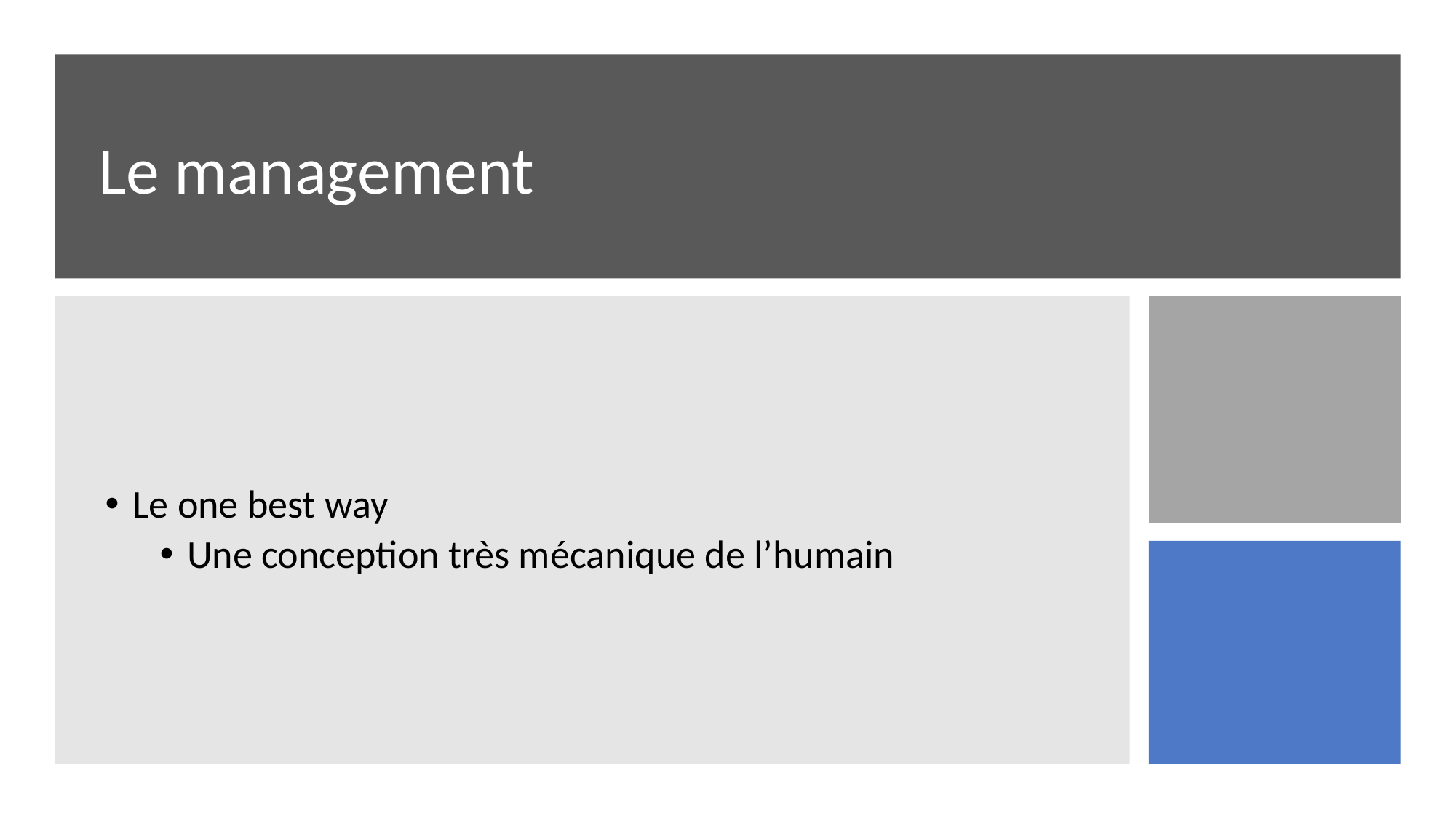

# Le management

Le one best way
Une conception très mécanique de l’humain